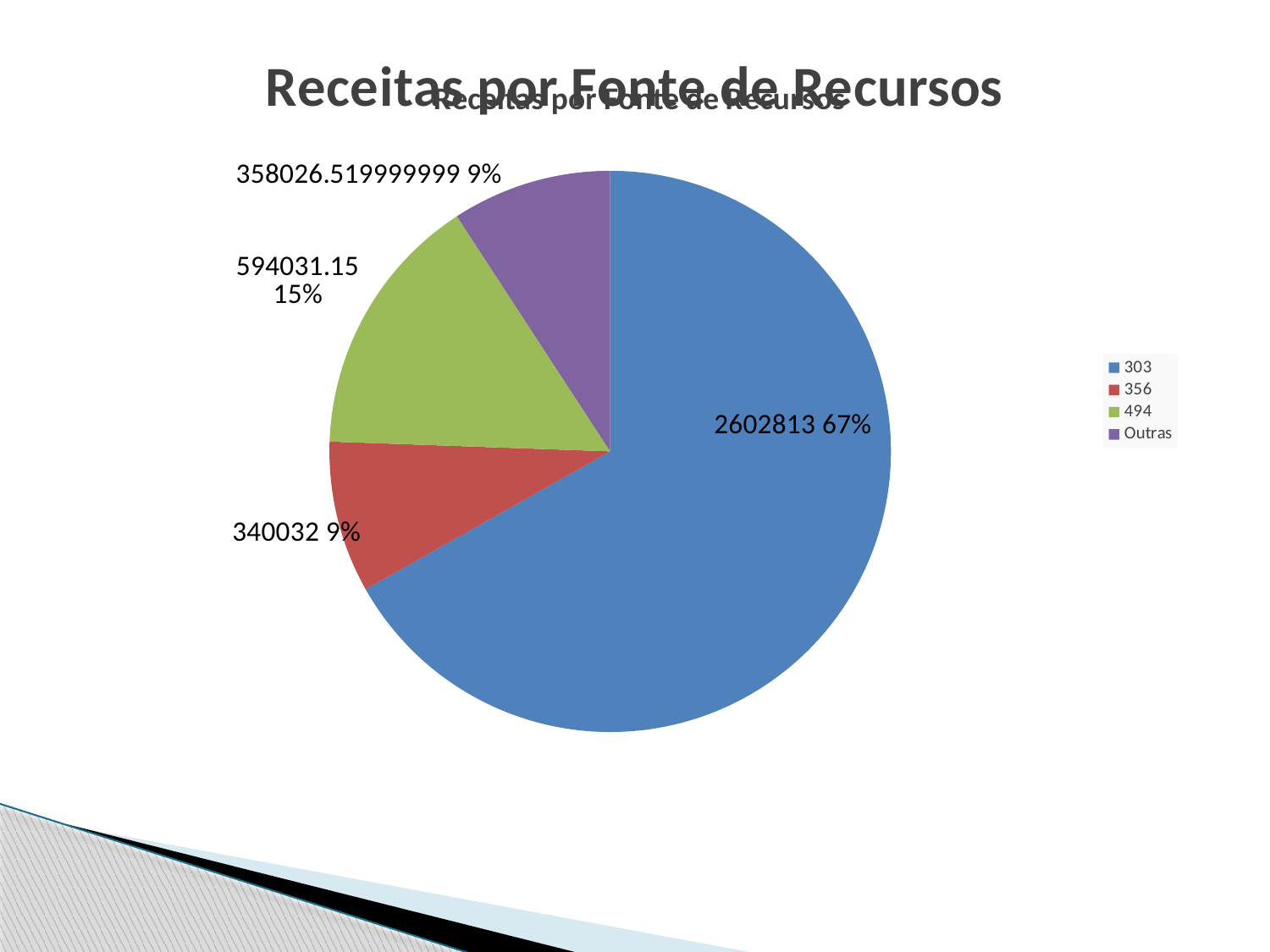

### Chart: Receitas por Fonte de Recursos

| Category |
|---|

### Chart: Receitas por Fonte de Recursos

| Category |  |
|---|---|
| 303 | 2602813.0 |
| 356 | 340032.0 |
| 494 | 594031.15 |
| Outras | 358026.51999999944 |